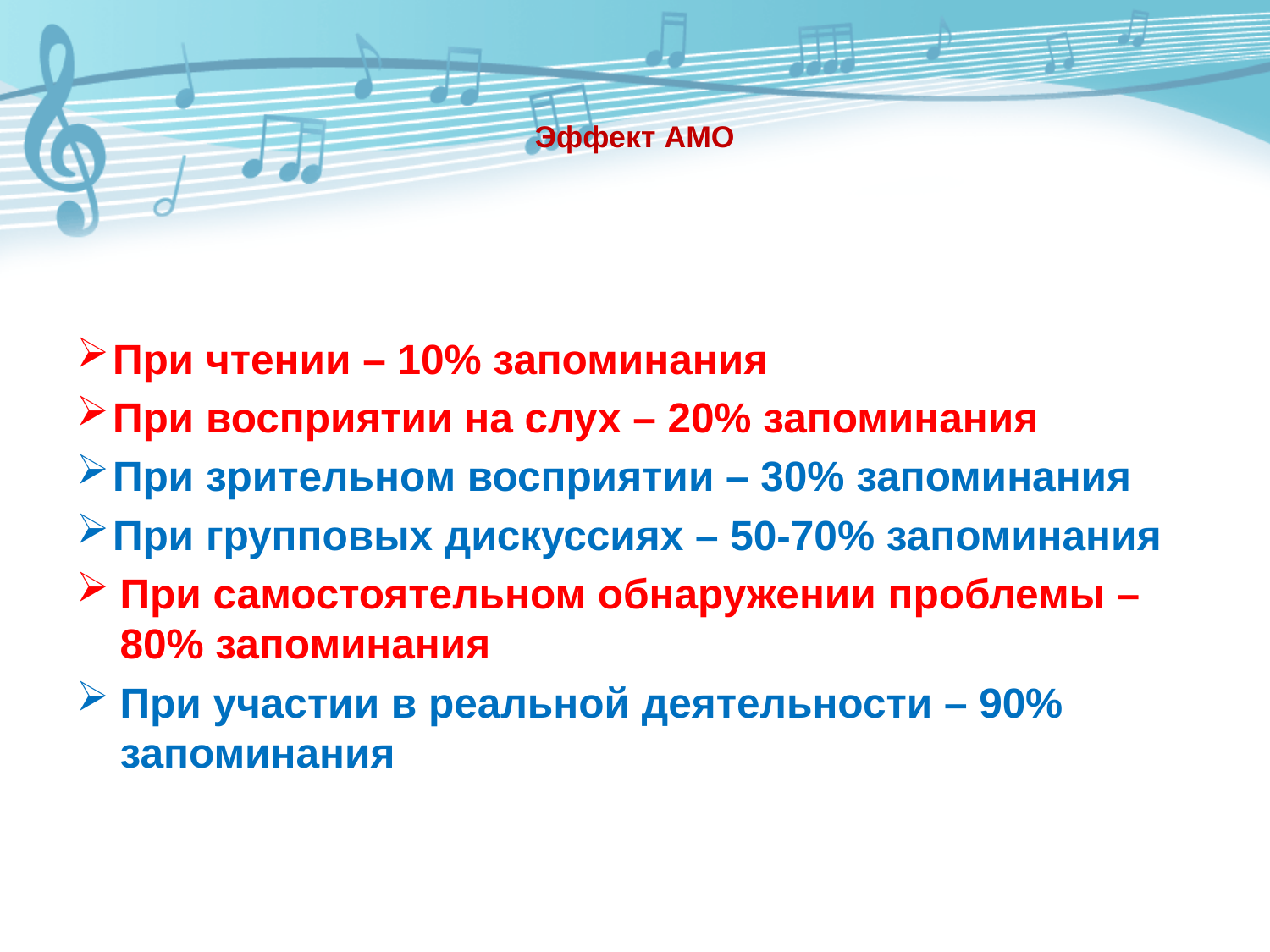

# Эффект АМО
При чтении – 10% запоминания
При восприятии на слух – 20% запоминания
При зрительном восприятии – 30% запоминания
При групповых дискуссиях – 50-70% запоминания
При самостоятельном обнаружении проблемы – 80% запоминания
При участии в реальной деятельности – 90% запоминания